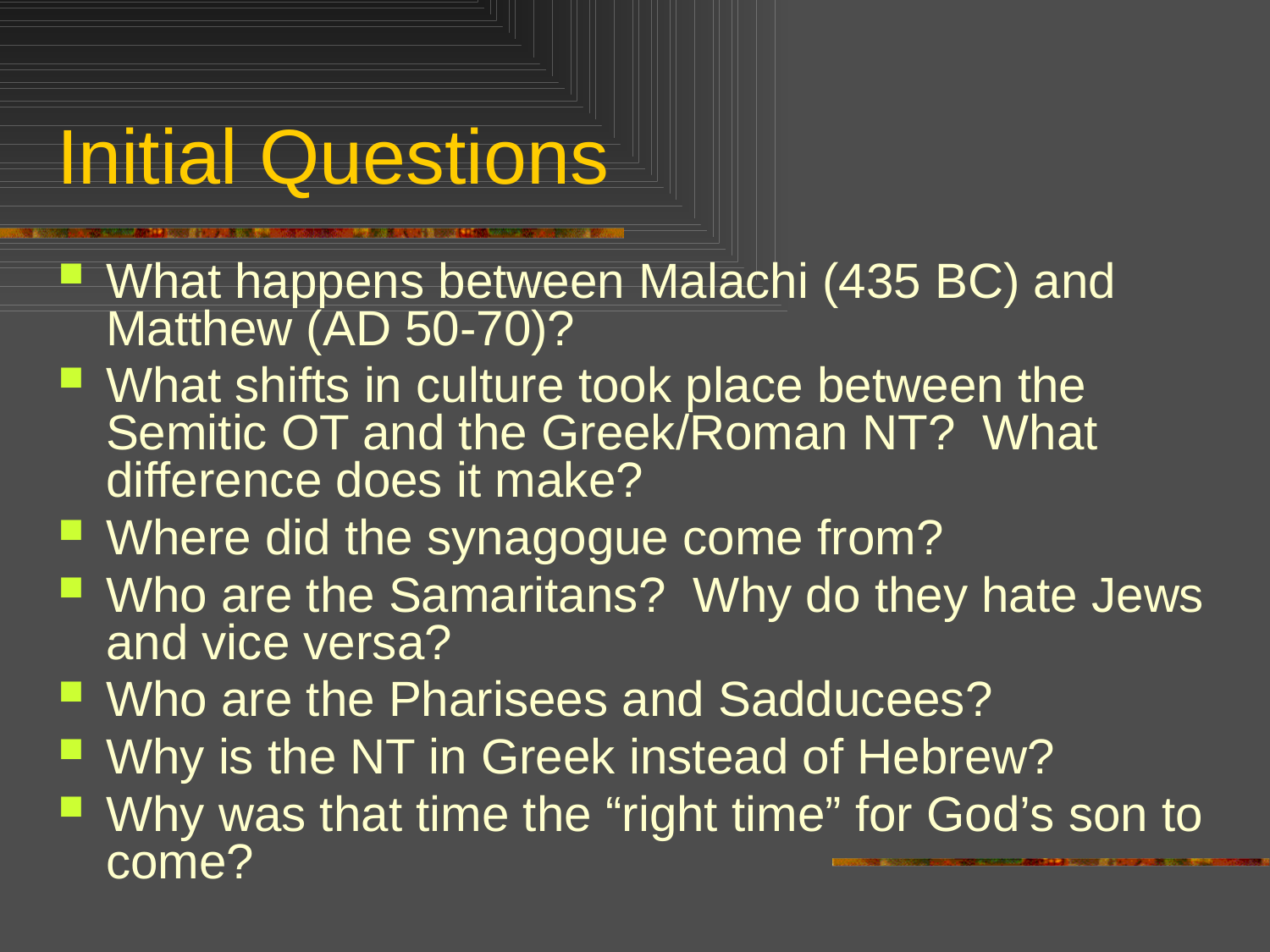

# Initial Questions
What happens between Malachi (435 BC) and Matthew (AD 50-70)?
What shifts in culture took place between the Semitic OT and the Greek/Roman NT?  What difference does it make?
Where did the synagogue come from?
Who are the Samaritans?  Why do they hate Jews and vice versa?
Who are the Pharisees and Sadducees?
Why is the NT in Greek instead of Hebrew?
Why was that time the “right time” for God’s son to come?